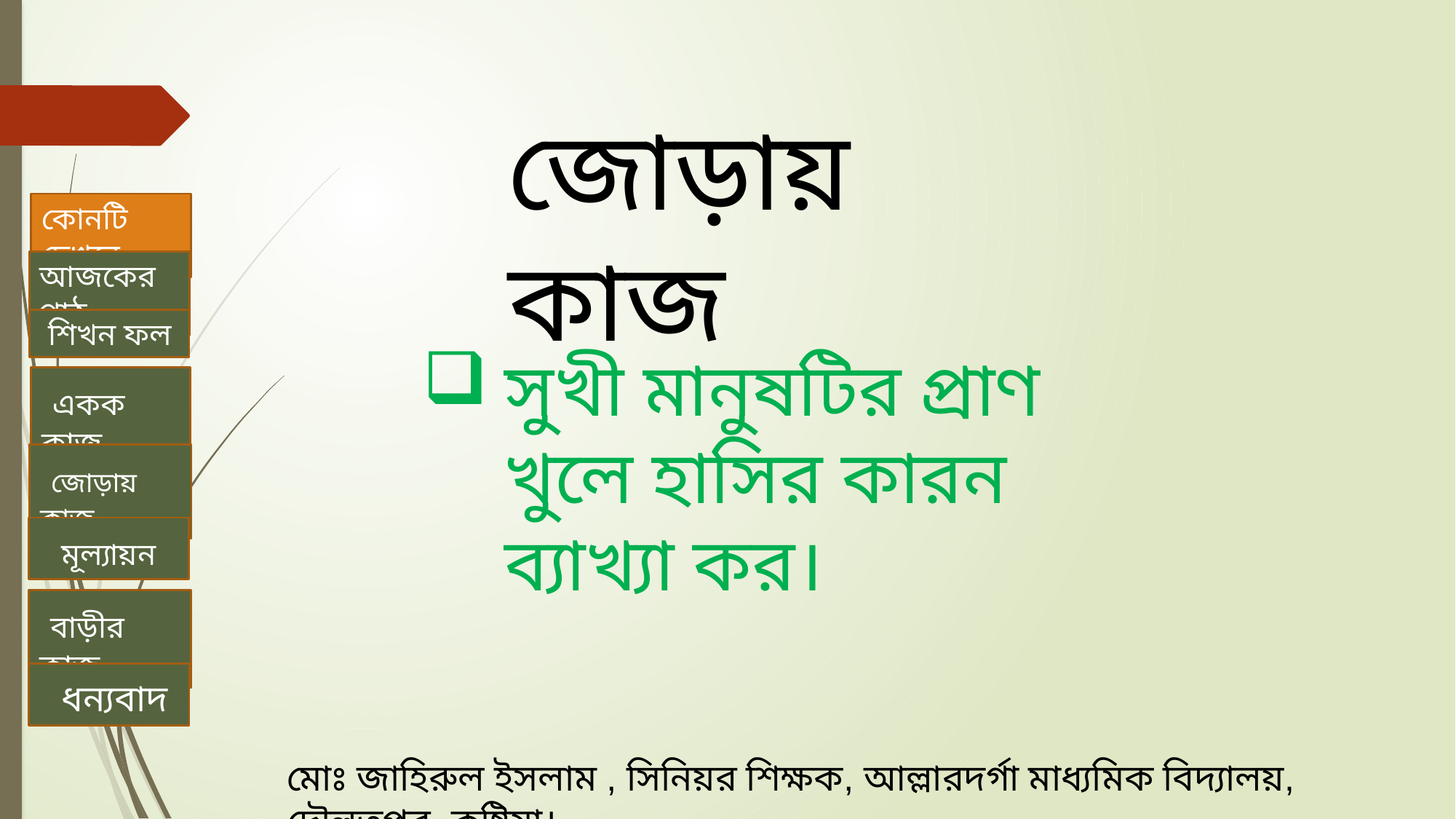

জোড়ায় কাজ
সুখী মানুষটির প্রাণ খুলে হাসির কারন ব্যাখ্যা কর।